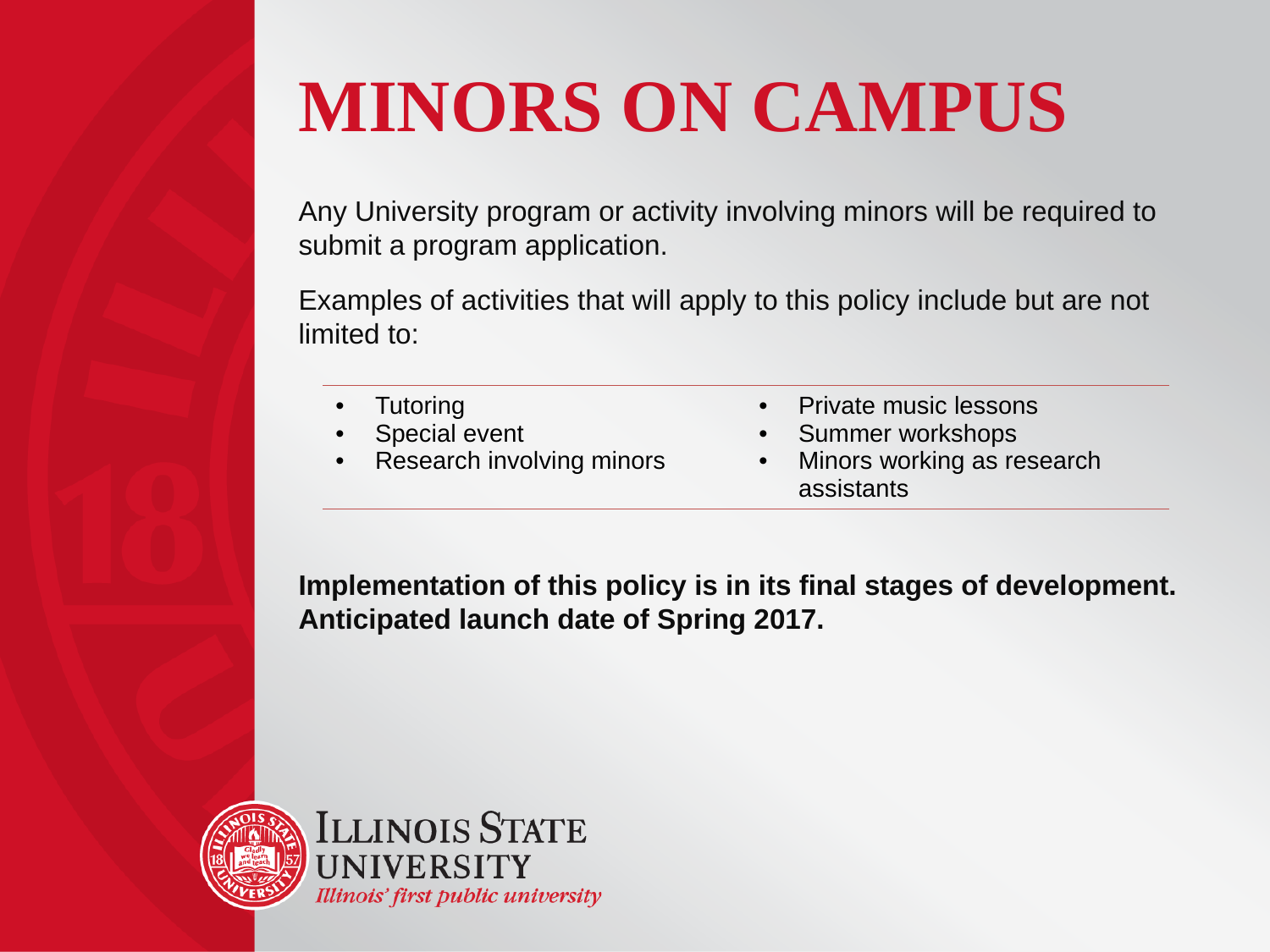

# Minors on Campus
Any University program or activity involving minors will be required to submit a program application.
Examples of activities that will apply to this policy include but are not limited to:

Implementation of this policy is in its final stages of development. Anticipated launch date of Spring 2017.

| Tutoring Special event Research involving minors | Private music lessons Summer workshops Minors working as research assistants |
| --- | --- |